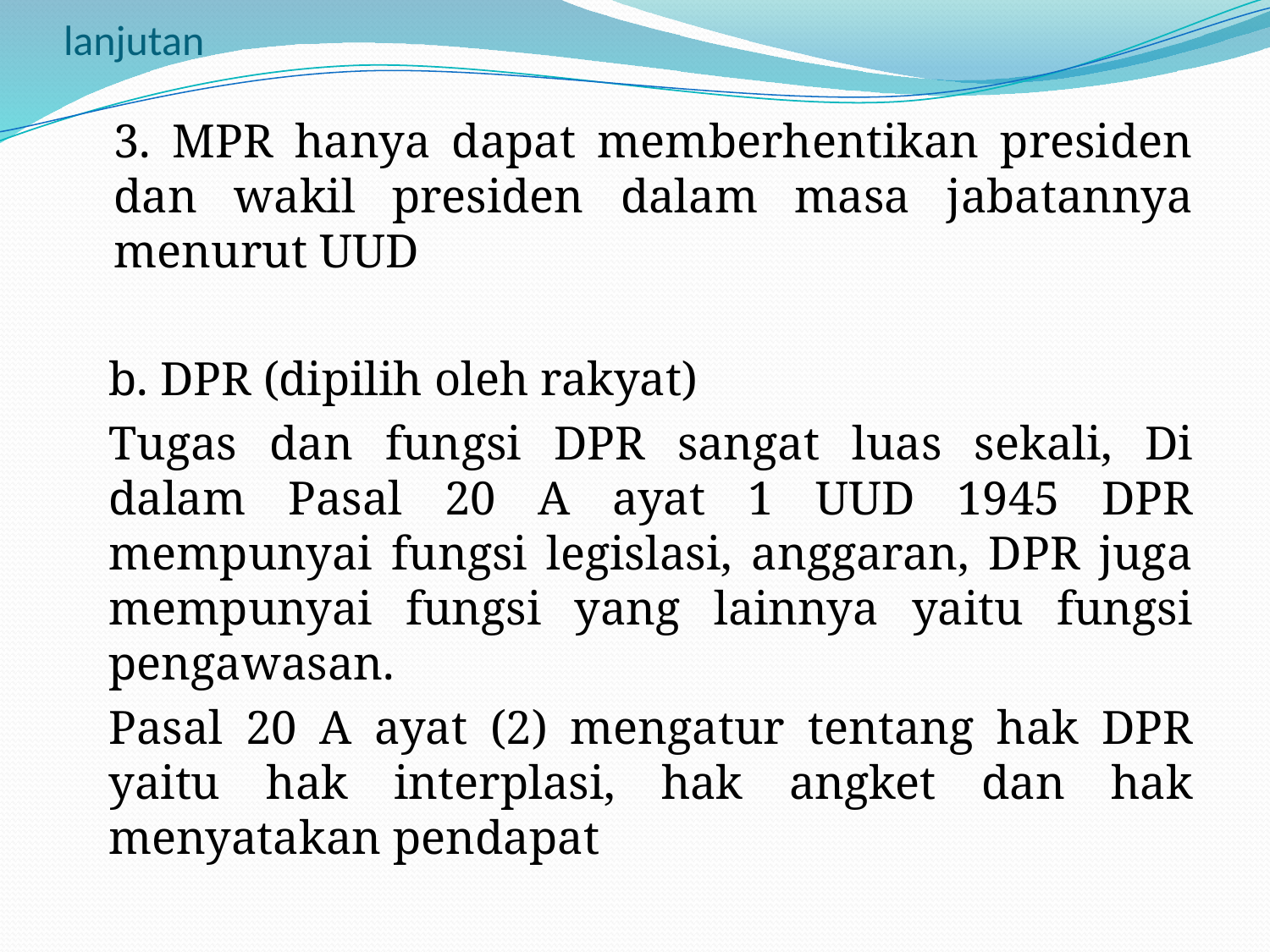

# lanjutan
	3. MPR hanya dapat memberhentikan presiden dan wakil presiden dalam masa jabatannya menurut UUD

	b. DPR (dipilih oleh rakyat)
	Tugas dan fungsi DPR sangat luas sekali, Di dalam Pasal 20 A ayat 1 UUD 1945 DPR mempunyai fungsi legislasi, anggaran, DPR juga mempunyai fungsi yang lainnya yaitu fungsi pengawasan.
	Pasal 20 A ayat (2) mengatur tentang hak DPR yaitu hak interplasi, hak angket dan hak menyatakan pendapat